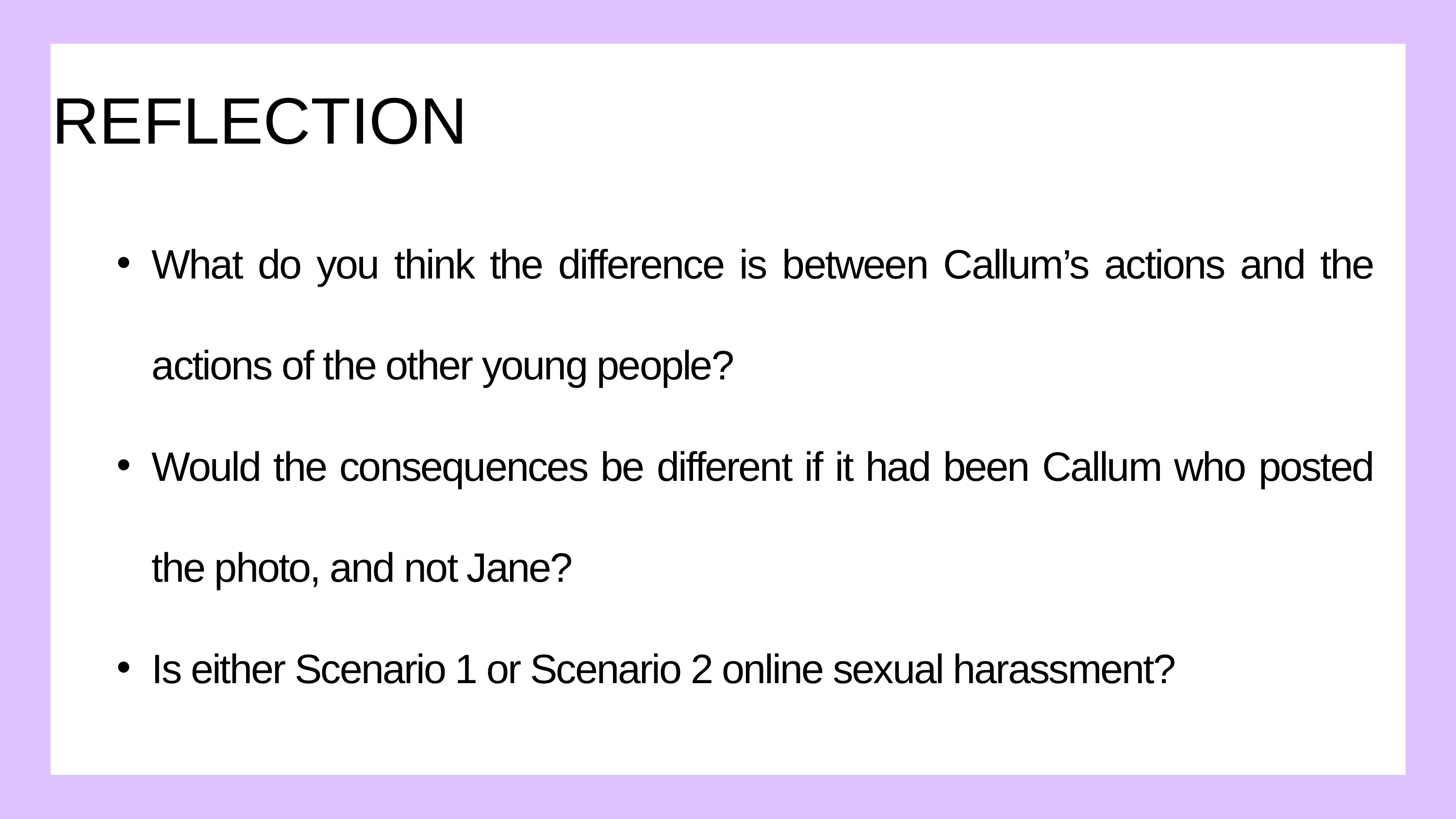

REFLECTION
What do you think the difference is between Callum’s actions and the actions of the other young people?
Would the consequences be different if it had been Callum who posted the photo, and not Jane?
Is either Scenario 1 or Scenario 2 online sexual harassment?